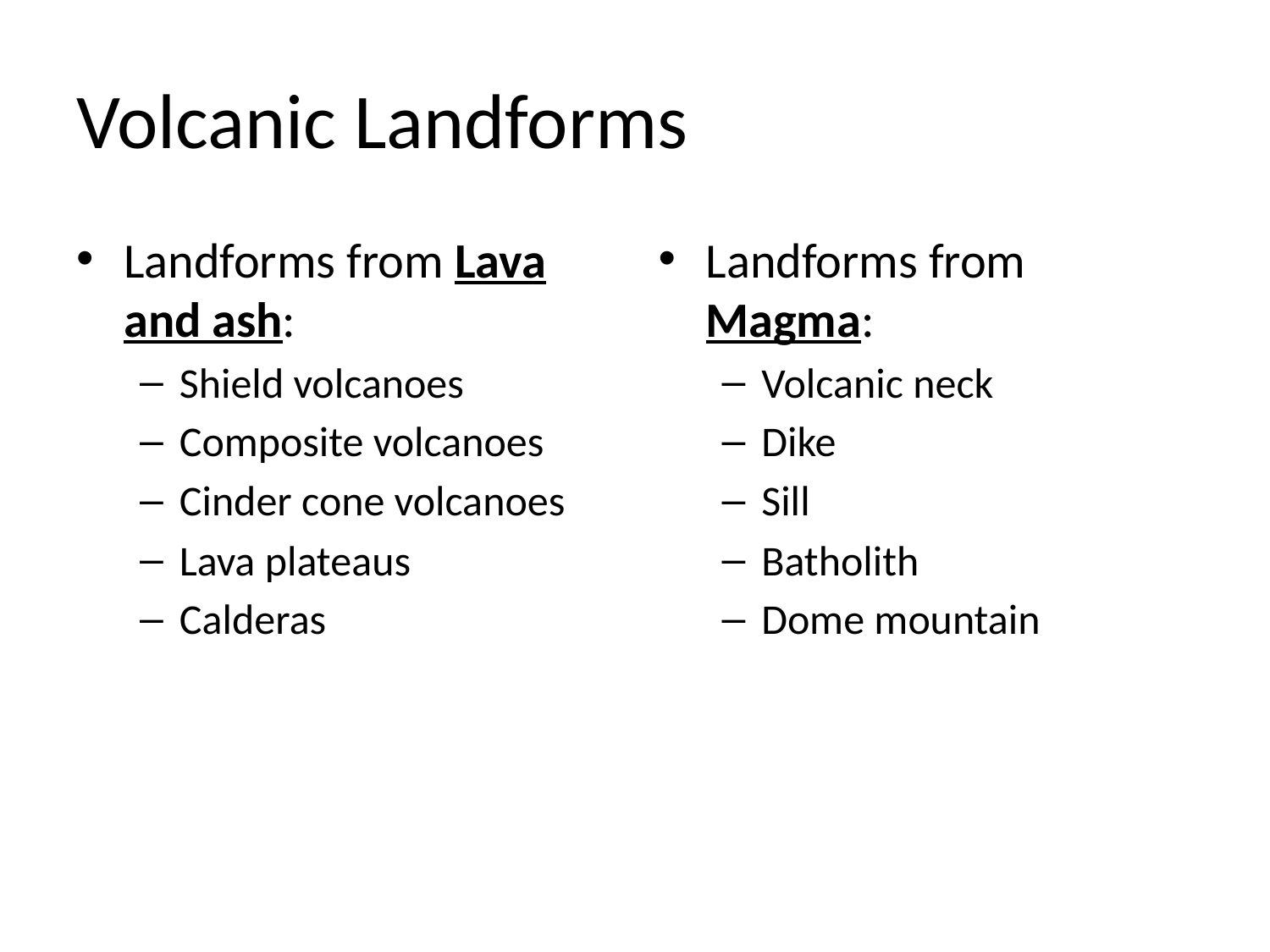

# Volcanic Landforms
Landforms from Lava and ash:
Shield volcanoes
Composite volcanoes
Cinder cone volcanoes
Lava plateaus
Calderas

Landforms from Magma:
Volcanic neck
Dike
Sill
Batholith
Dome mountain